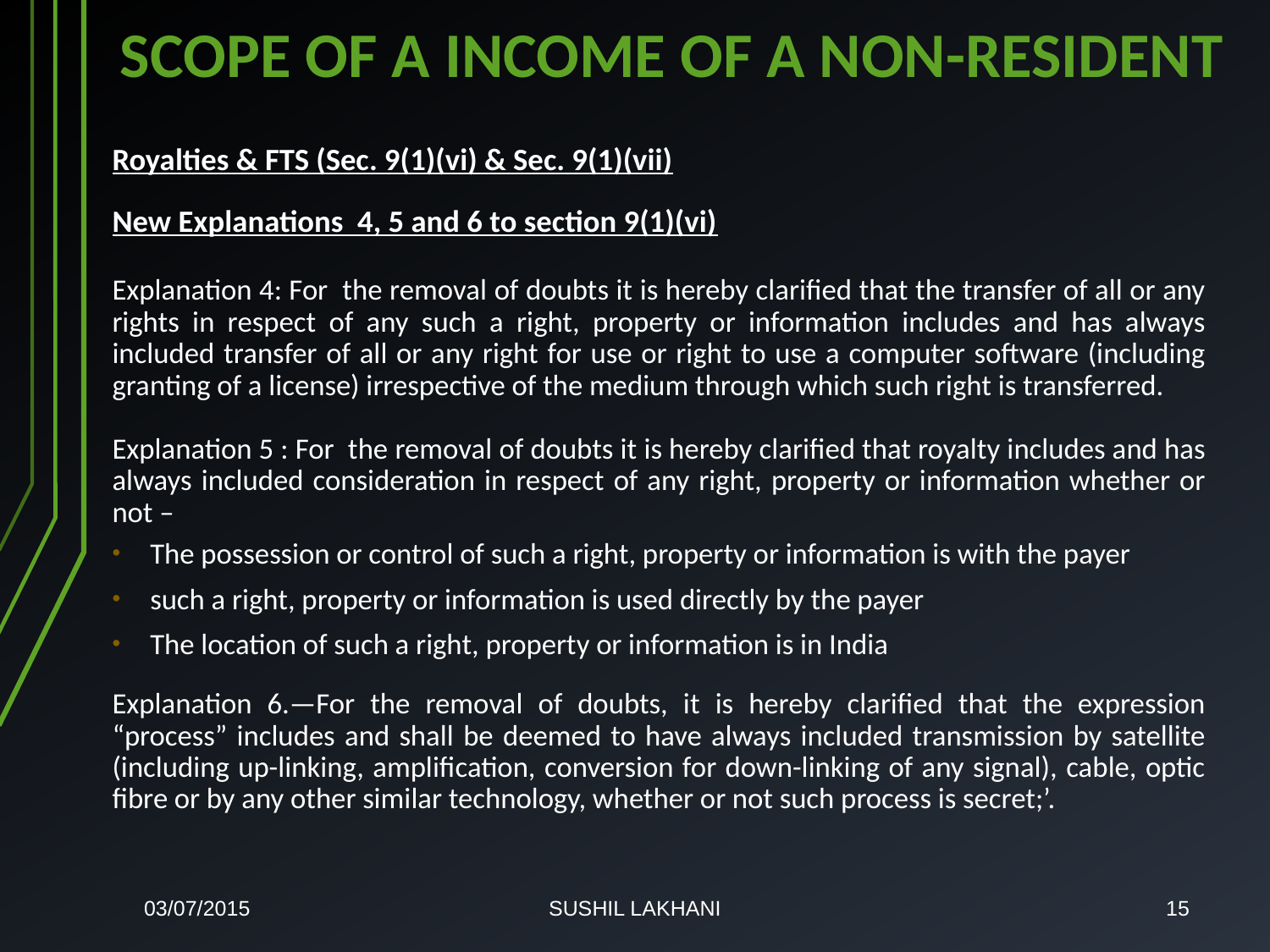

# SCOPE OF A INCOME OF A NON-RESIDENT
Royalties & FTS (Sec. 9(1)(vi) & Sec. 9(1)(vii)
New Explanations  4, 5 and 6 to section 9(1)(vi)

Explanation 4: For  the removal of doubts it is hereby clarified that the transfer of all or any rights in respect of any such a right, property or information includes and has always included transfer of all or any right for use or right to use a computer software (including granting of a license) irrespective of the medium through which such right is transferred.

Explanation 5 : For  the removal of doubts it is hereby clarified that royalty includes and has always included consideration in respect of any right, property or information whether or not –
The possession or control of such a right, property or information is with the payer
such a right, property or information is used directly by the payer
The location of such a right, property or information is in India
Explanation 6.—For the removal of doubts, it is hereby clarified that the expression “process” includes and shall be deemed to have always included transmission by satellite (including up-linking, amplification, conversion for down-linking of any signal), cable, optic fibre or by any other similar technology, whether or not such process is secret;’.
03/07/2015
SUSHIL LAKHANI
15